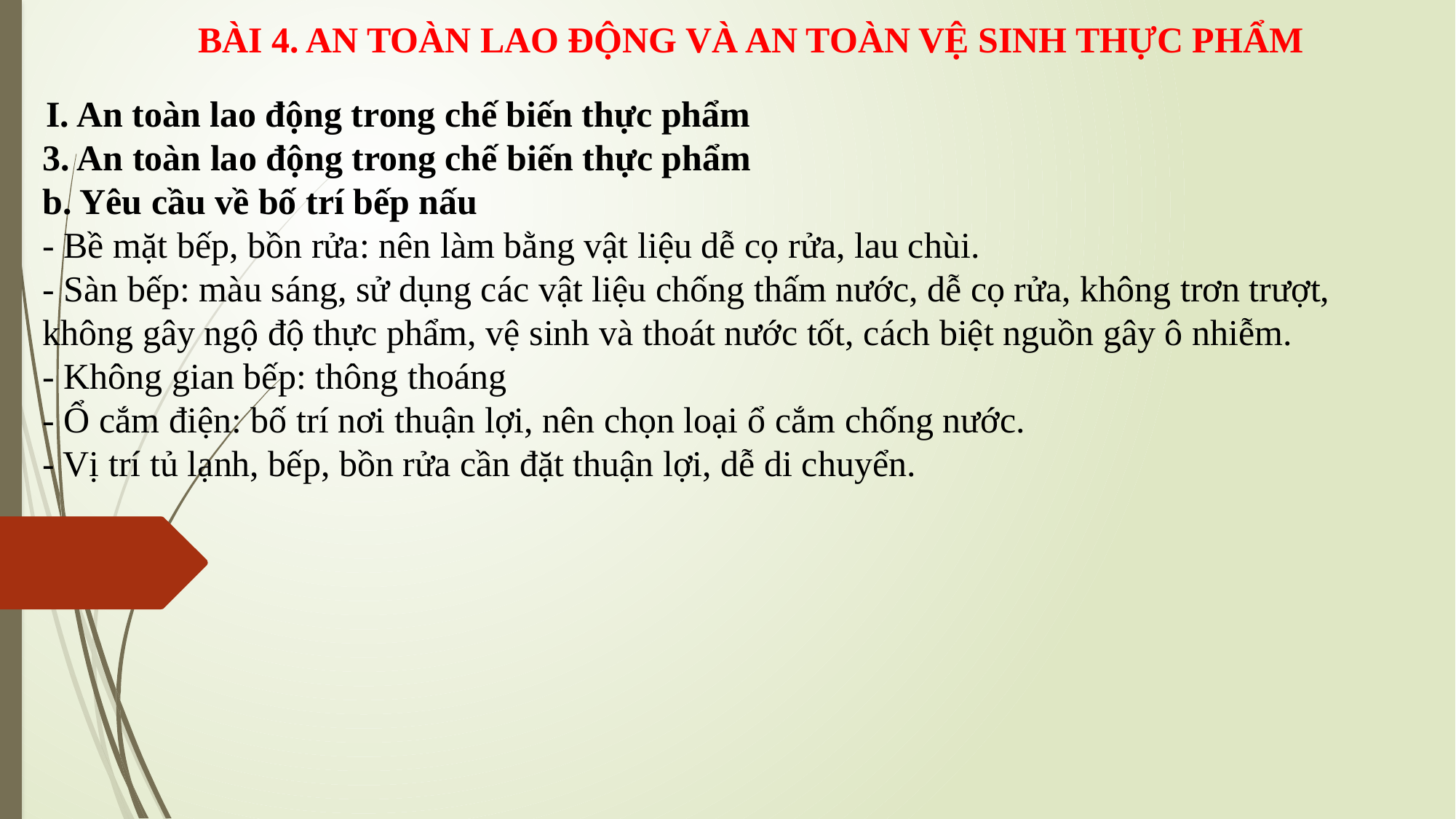

BÀI 4. AN TOÀN LAO ĐỘNG VÀ AN TOÀN VỆ SINH THỰC PHẨM
I. An toàn lao động trong chế biến thực phẩm
3. An toàn lao động trong chế biến thực phẩm
b. Yêu cầu về bố trí bếp nấu
- Bề mặt bếp, bồn rửa: nên làm bằng vật liệu dễ cọ rửa, lau chùi.
- Sàn bếp: màu sáng, sử dụng các vật liệu chống thấm nước, dễ cọ rửa, không trơn trượt, không gây ngộ độ thực phẩm, vệ sinh và thoát nước tốt, cách biệt nguồn gây ô nhiễm.
- Không gian bếp: thông thoáng
- Ổ cắm điện: bố trí nơi thuận lợi, nên chọn loại ổ cắm chống nước.
- Vị trí tủ lạnh, bếp, bồn rửa cần đặt thuận lợi, dễ di chuyển.